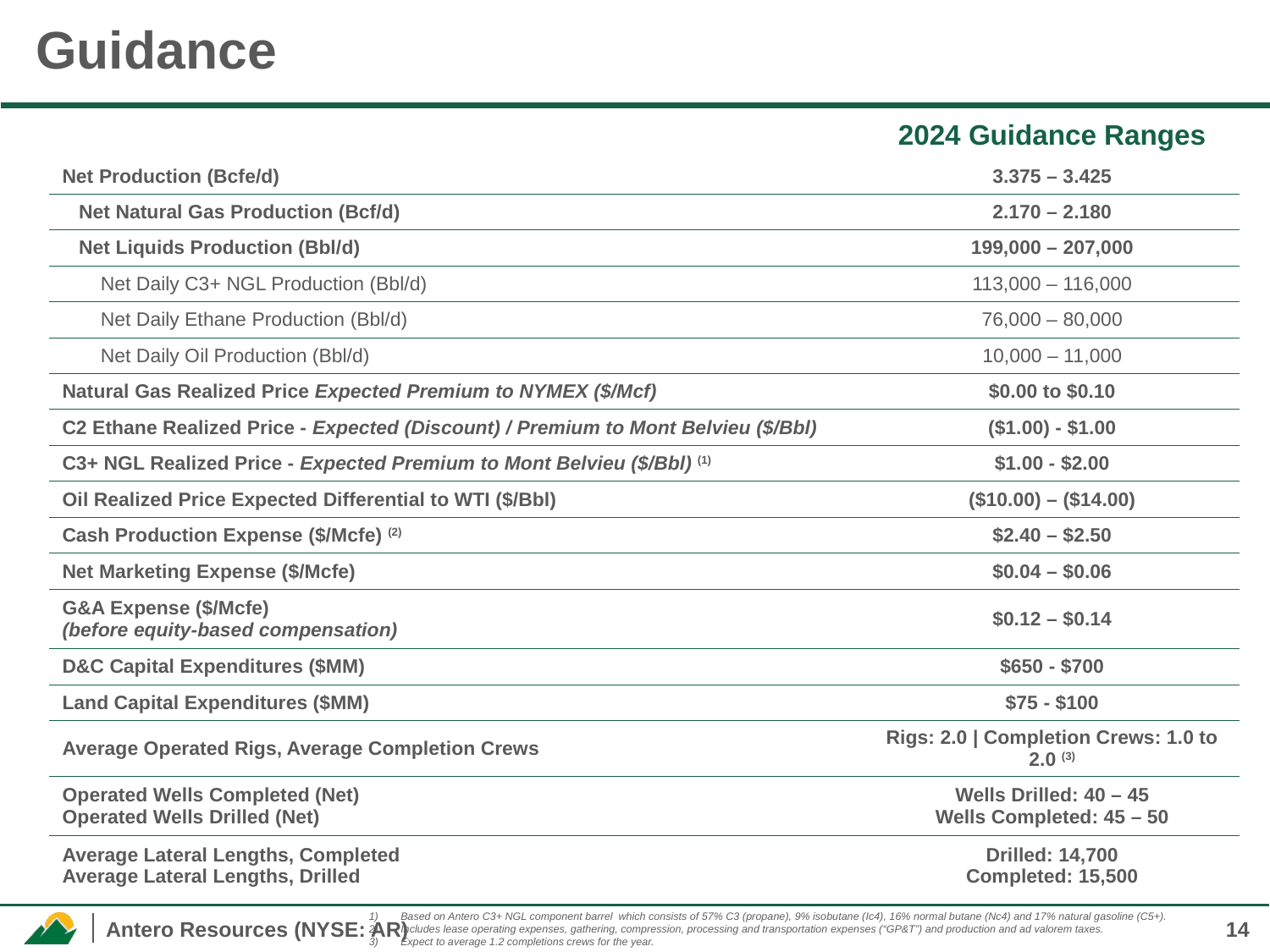

# Guidance
|  | 2024 Guidance Ranges |
| --- | --- |
| Net Production (Bcfe/d) | 3.375 – 3.425 |
| Net Natural Gas Production (Bcf/d) | 2.170 – 2.180 |
| Net Liquids Production (Bbl/d) | 199,000 – 207,000 |
| Net Daily C3+ NGL Production (Bbl/d) | 113,000 – 116,000 |
| Net Daily Ethane Production (Bbl/d) | 76,000 – 80,000 |
| Net Daily Oil Production (Bbl/d) | 10,000 – 11,000 |
| Natural Gas Realized Price Expected Premium to NYMEX ($/Mcf) | $0.00 to $0.10 |
| C2 Ethane Realized Price - Expected (Discount) / Premium to Mont Belvieu ($/Bbl) | ($1.00) - $1.00 |
| C3+ NGL Realized Price - Expected Premium to Mont Belvieu ($/Bbl) (1) | $1.00 - $2.00 |
| Oil Realized Price Expected Differential to WTI ($/Bbl) | ($10.00) – ($14.00) |
| Cash Production Expense ($/Mcfe) (2) | $2.40 – $2.50 |
| Net Marketing Expense ($/Mcfe) | $0.04 – $0.06 |
| G&A Expense ($/Mcfe) (before equity-based compensation) | $0.12 – $0.14 |
| D&C Capital Expenditures ($MM) | $650 - $700 |
| Land Capital Expenditures ($MM) | $75 - $100 |
| Average Operated Rigs, Average Completion Crews | Rigs: 2.0 | Completion Crews: 1.0 to 2.0 (3) |
| Operated Wells Completed (Net) Operated Wells Drilled (Net) | Wells Drilled: 40 – 45 Wells Completed: 45 – 50 |
| Average Lateral Lengths, Completed Average Lateral Lengths, Drilled | Drilled: 14,700 Completed: 15,500 |
Based on Antero C3+ NGL component barrel  which consists of 57% C3 (propane), 9% isobutane (Ic4), 16% normal butane (Nc4) and 17% natural gasoline (C5+).
Includes lease operating expenses, gathering, compression, processing and transportation expenses (“GP&T”) and production and ad valorem taxes.
Expect to average 1.2 completions crews for the year.
14